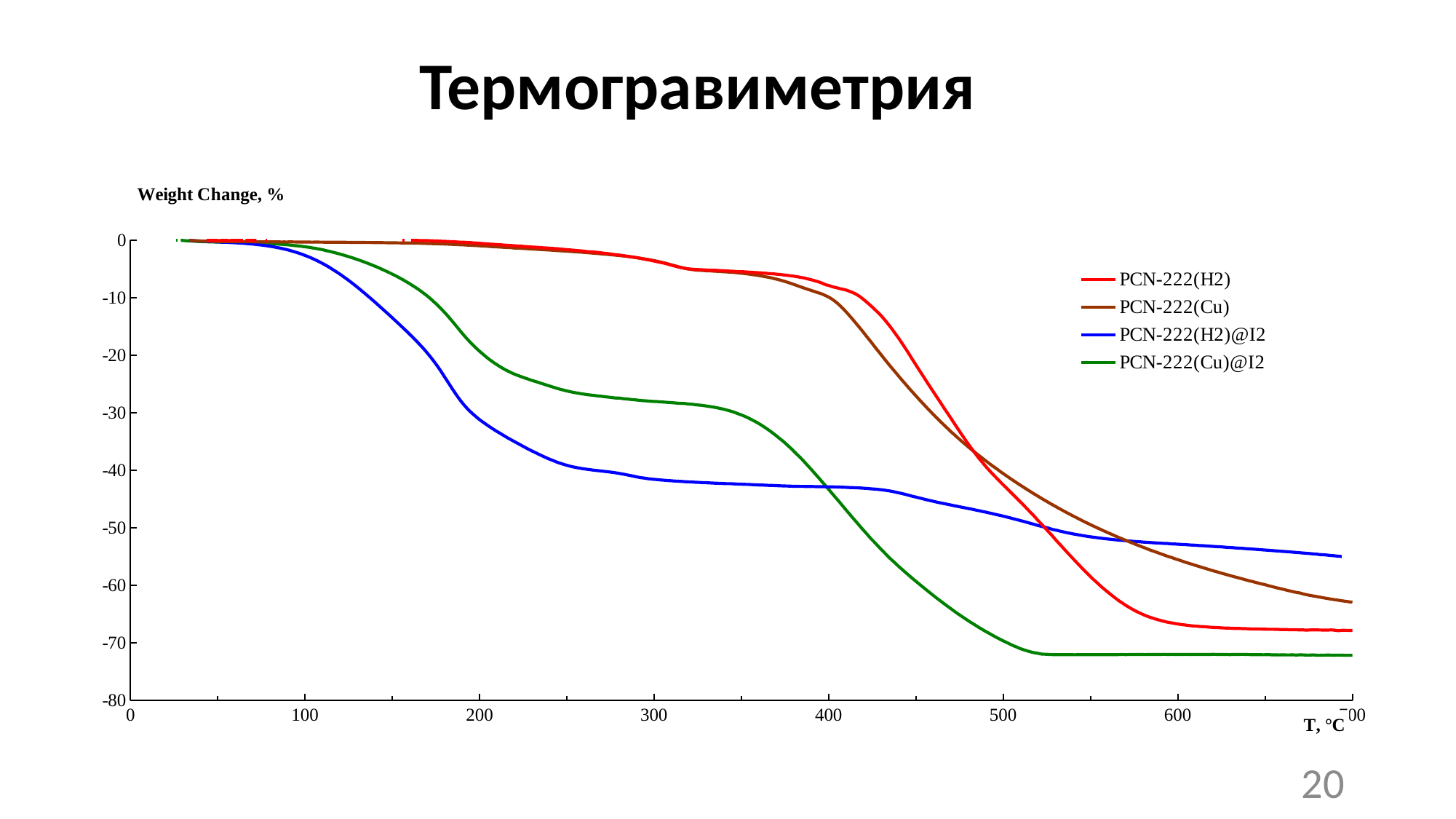

# Термогравиметрия

### Chart

| Category |  |  |  |  |
|---|---|---|---|---|
20